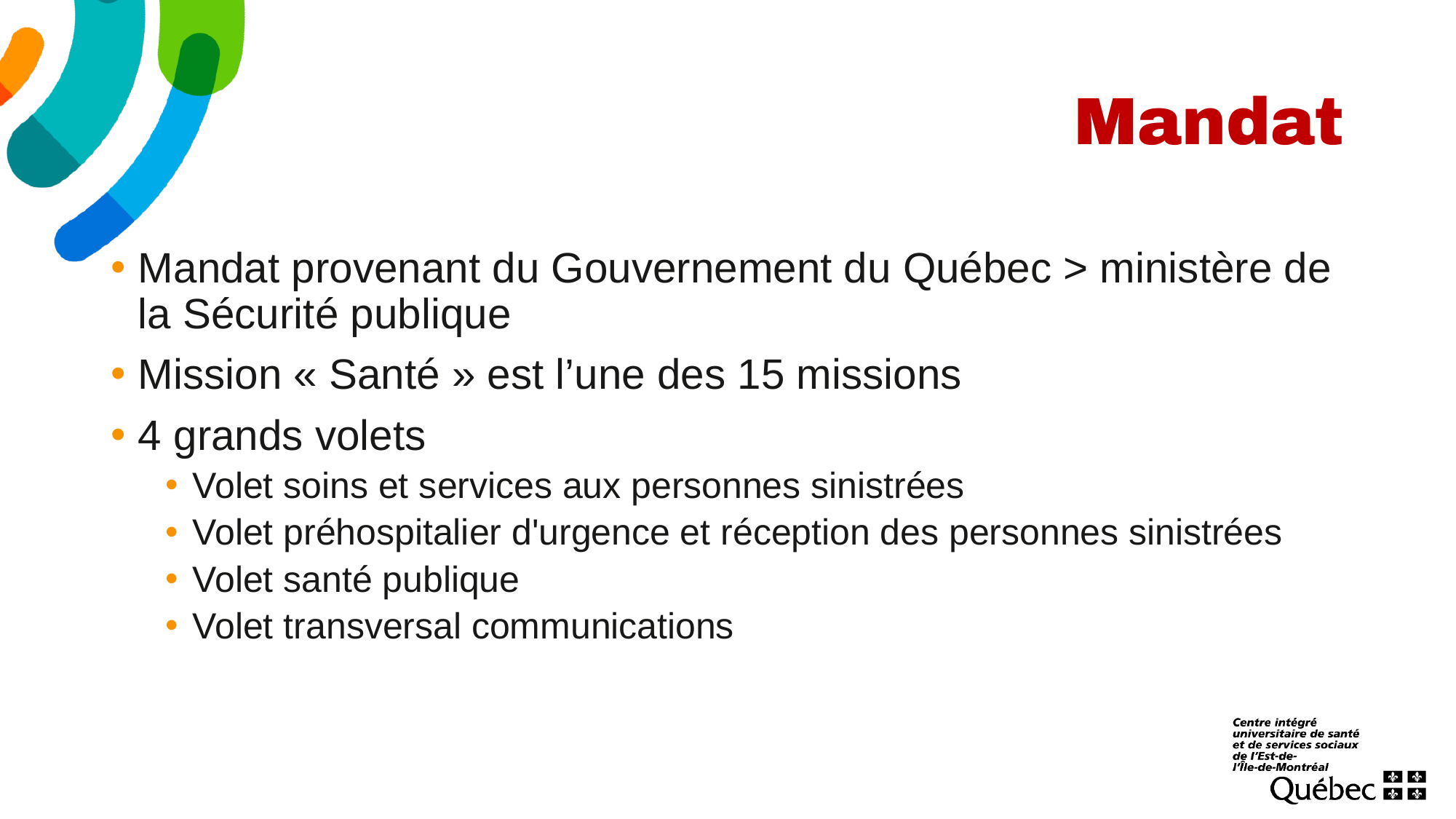

# Mandat
Mandat provenant du Gouvernement du Québec > ministère de la Sécurité publique
Mission « Santé » est l’une des 15 missions
4 grands volets
Volet soins et services aux personnes sinistrées
Volet préhospitalier d'urgence et réception des personnes sinistrées
Volet santé publique
Volet transversal communications